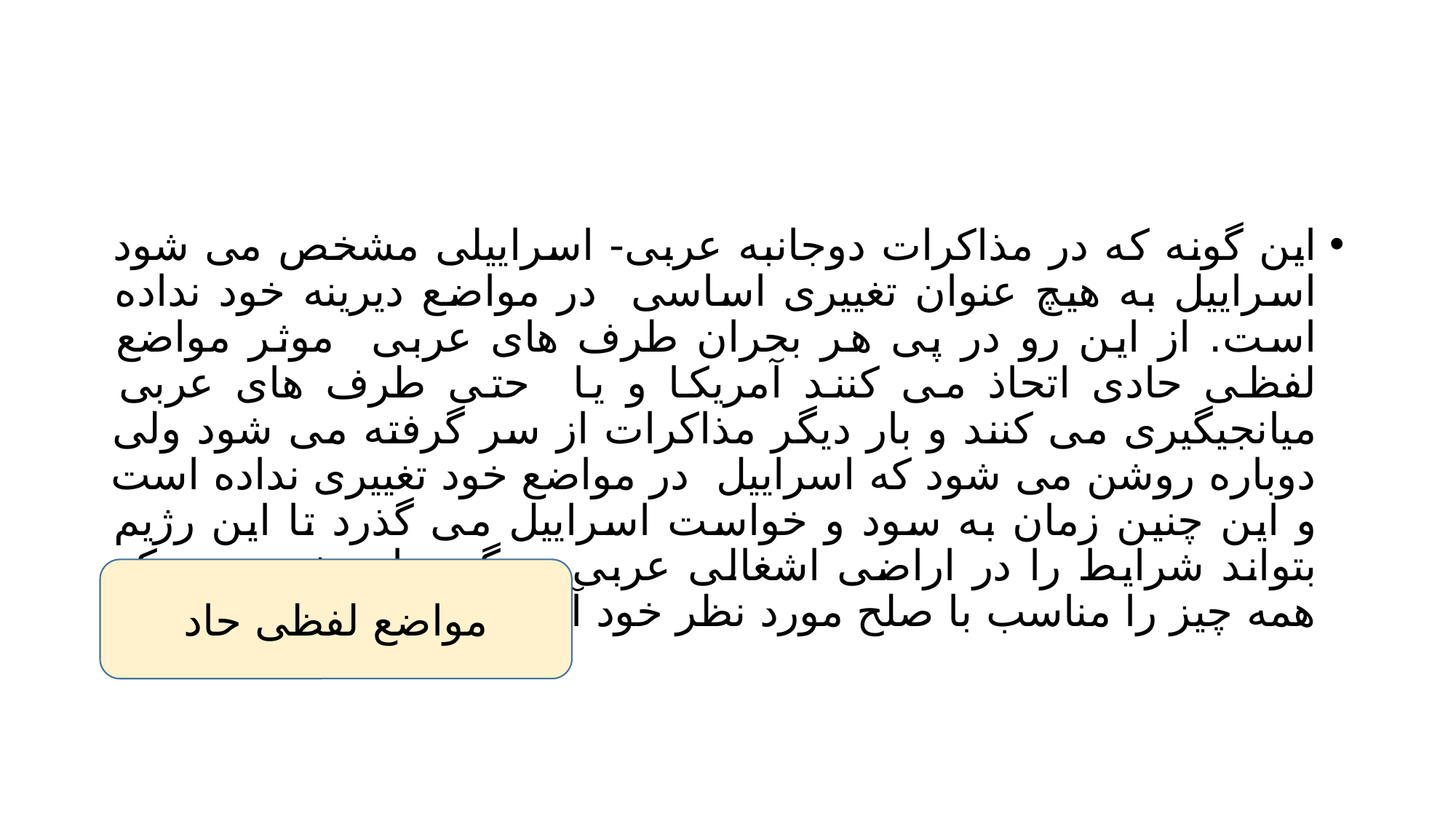

#
این گونه که در مذاکرات دوجانبه عربی- اسراییلی مشخص می شود اسراییل به هیچ عنوان تغییری اساسی  در مواضع دیرینه خود نداده است. از این رو در پی هر بحران طرف های عربی  موثر مواضع لفظی حادی اتحاذ می کنند آمریکا و یا  حتی طرف های عربی میانجیگیری می کنند و بار دیگر مذاکرات از سر گرفته می شود ولی دوباره روشن می شود که اسراییل  در مواضع خود تغییری نداده است و این چنین زمان به سود و خواست اسراییل می گذرد تا این رژیم بتواند شرایط را در اراضی اشغالی عربی به گونه ای تغییر دهد که همه چیز را مناسب با صلح مورد نظر خود آماده کند.

مواضع لفظی حاد